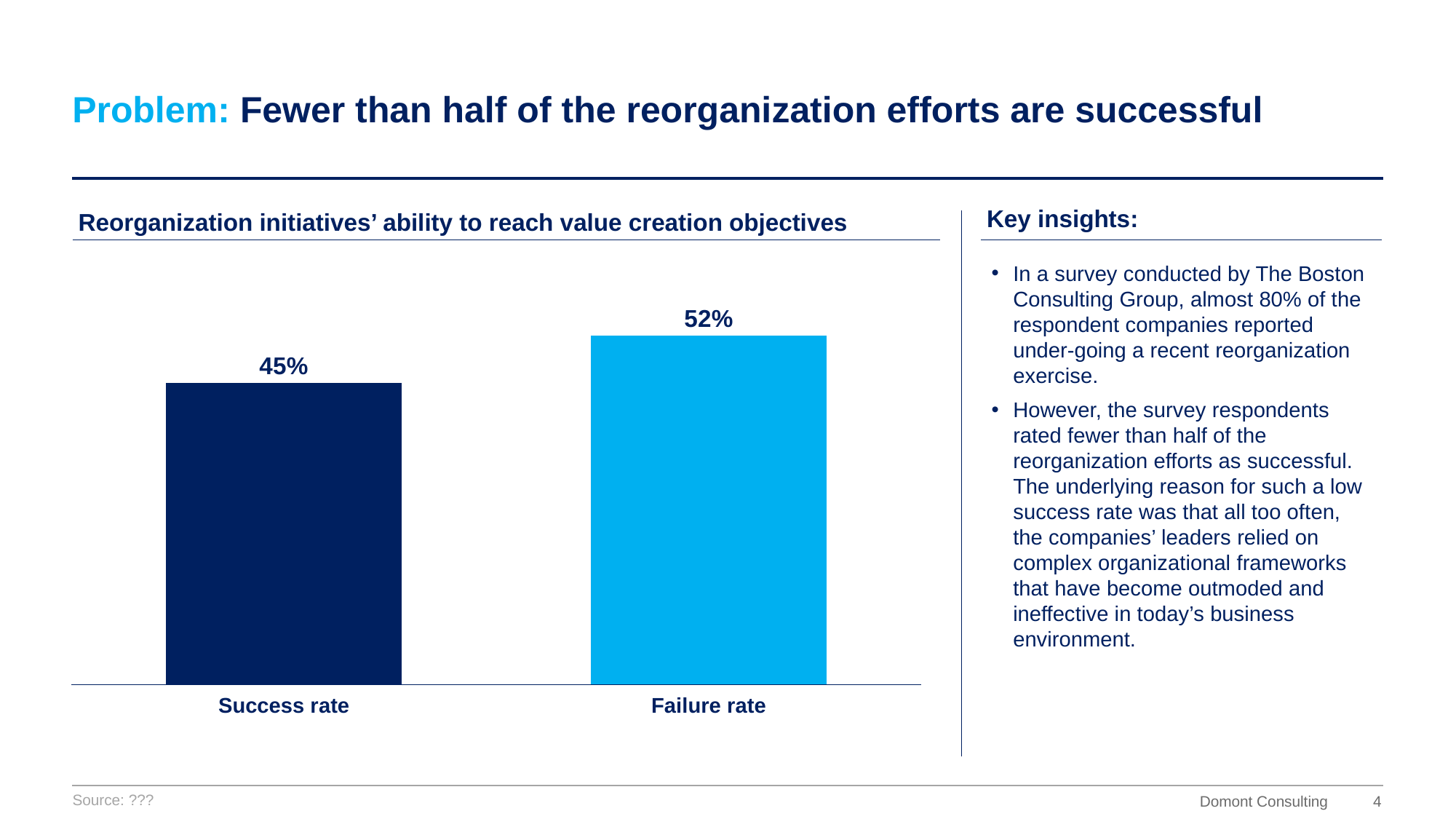

# Problem: Fewer than half of the reorganization efforts are successful
Key insights:
Reorganization initiatives’ ability to reach value creation objectives
In a survey conducted by The Boston Consulting Group, almost 80% of the respondent companies reported under-going a recent reorganization exercise.
However, the survey respondents rated fewer than half of the reorganization efforts as successful. The underlying reason for such a low success rate was that all too often, the companies’ leaders relied on complex organizational frameworks that have become outmoded and ineffective in today’s business environment.

### Chart

| Category |  |
|---|---|
Success rate
Failure rate
Source: ???
4
Domont Consulting